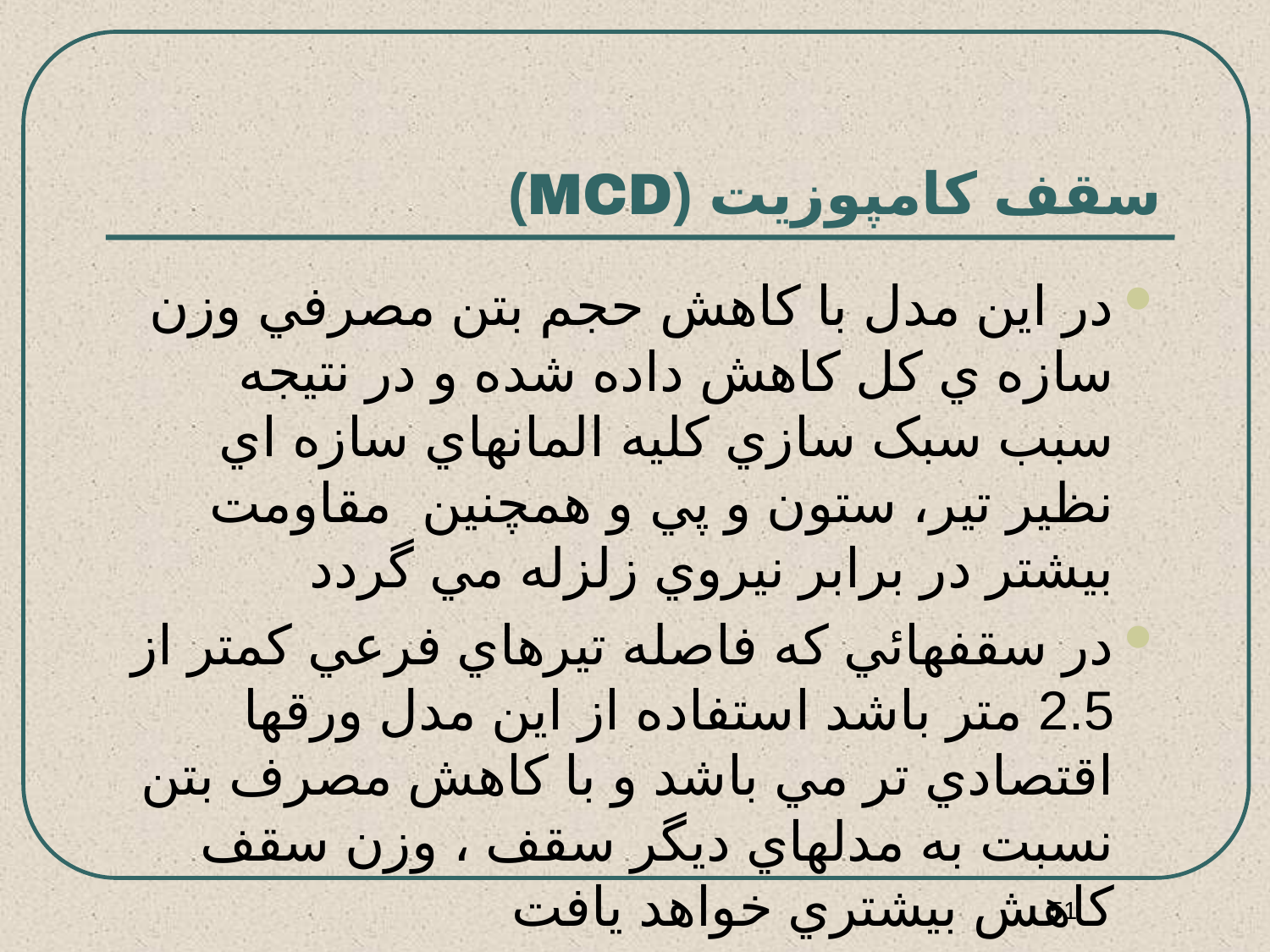

# سقف کامپوزیت (MCD)
در اين مدل با کاهش حجم بتن مصرفي وزن سازه ي کل کاهش داده شده و در نتيجه سبب سبک سازي کليه المانهاي سازه اي نظير تير، ستون و پي و همچنين  مقاومت بیشتر در برابر نيروي زلزله مي گردد
در سقفهائي که فاصله تيرهاي فرعي کمتر از 2.5 متر باشد استفاده از اين مدل ورقها اقتصادي تر مي باشد و با کاهش مصرف بتن نسبت به مدلهاي ديگر سقف ، وزن سقف کاهش بيشتري خواهد یافت
51